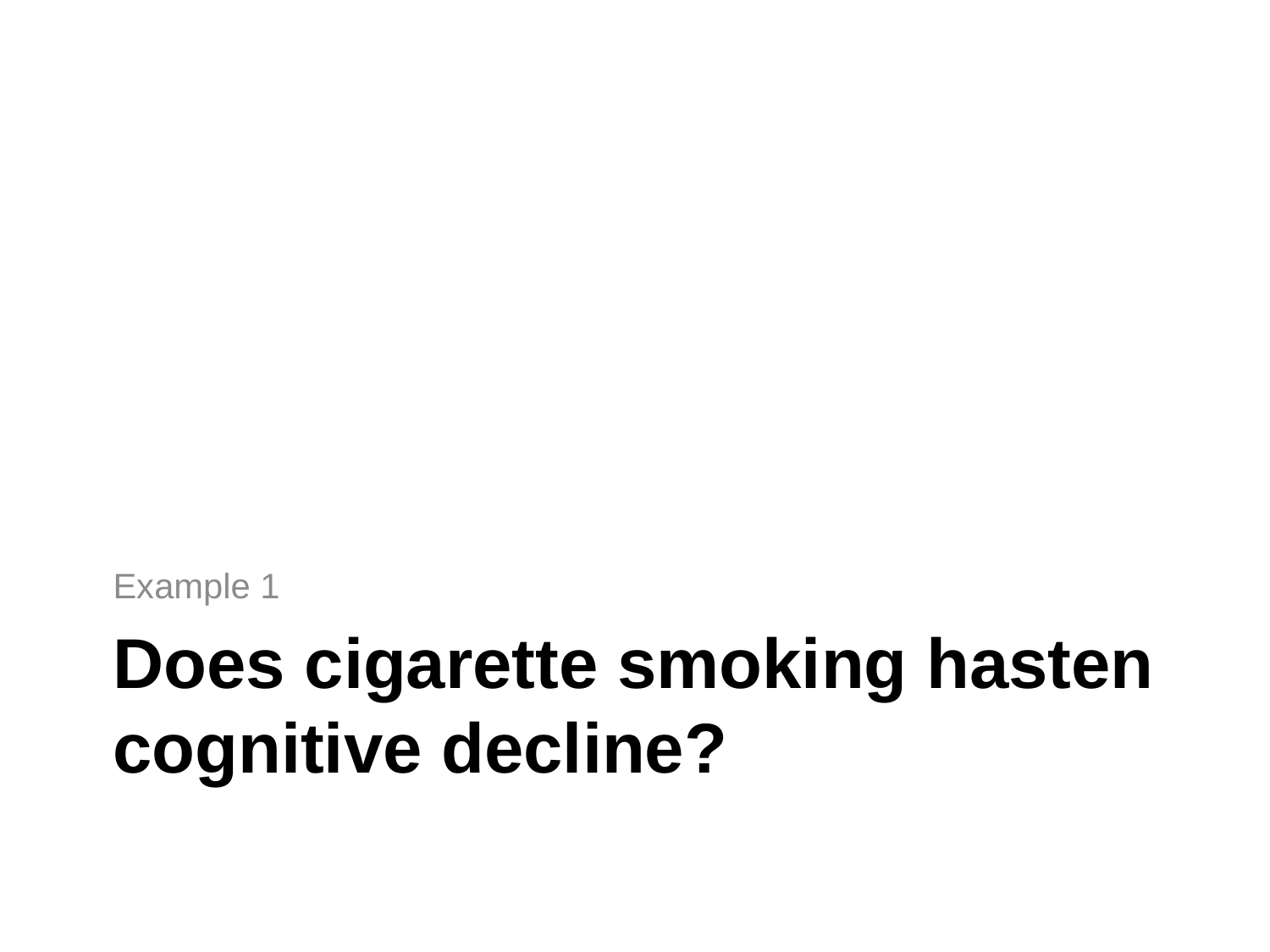

Example 1
# Does cigarette smoking hasten cognitive decline?